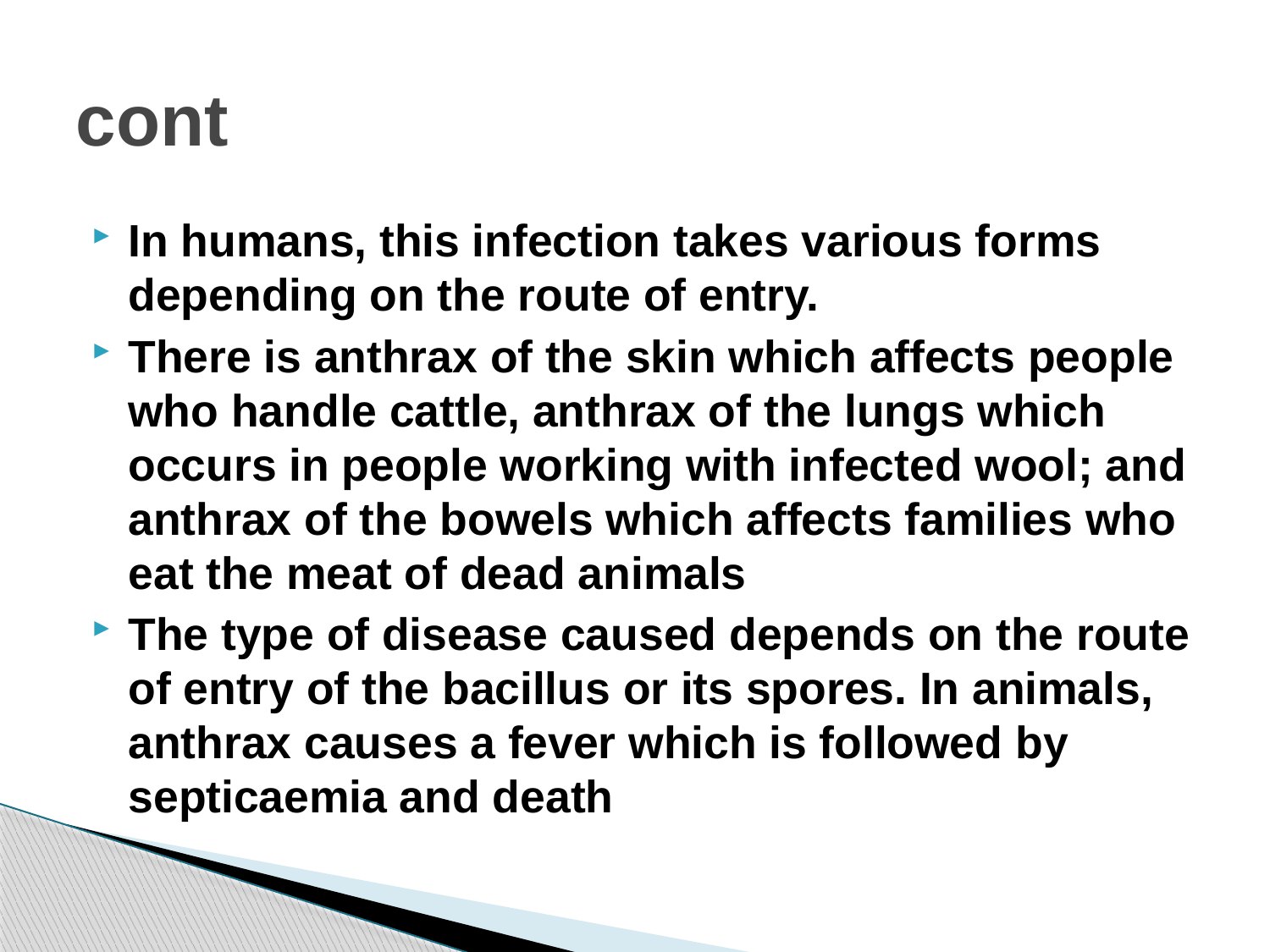

# cont
In humans, this infection takes various forms depending on the route of entry.
There is anthrax of the skin which affects people who handle cattle, anthrax of the lungs which occurs in people working with infected wool; and anthrax of the bowels which affects families who eat the meat of dead animals
The type of disease caused depends on the route of entry of the bacillus or its spores. In animals, anthrax causes a fever which is followed by septicaemia and death